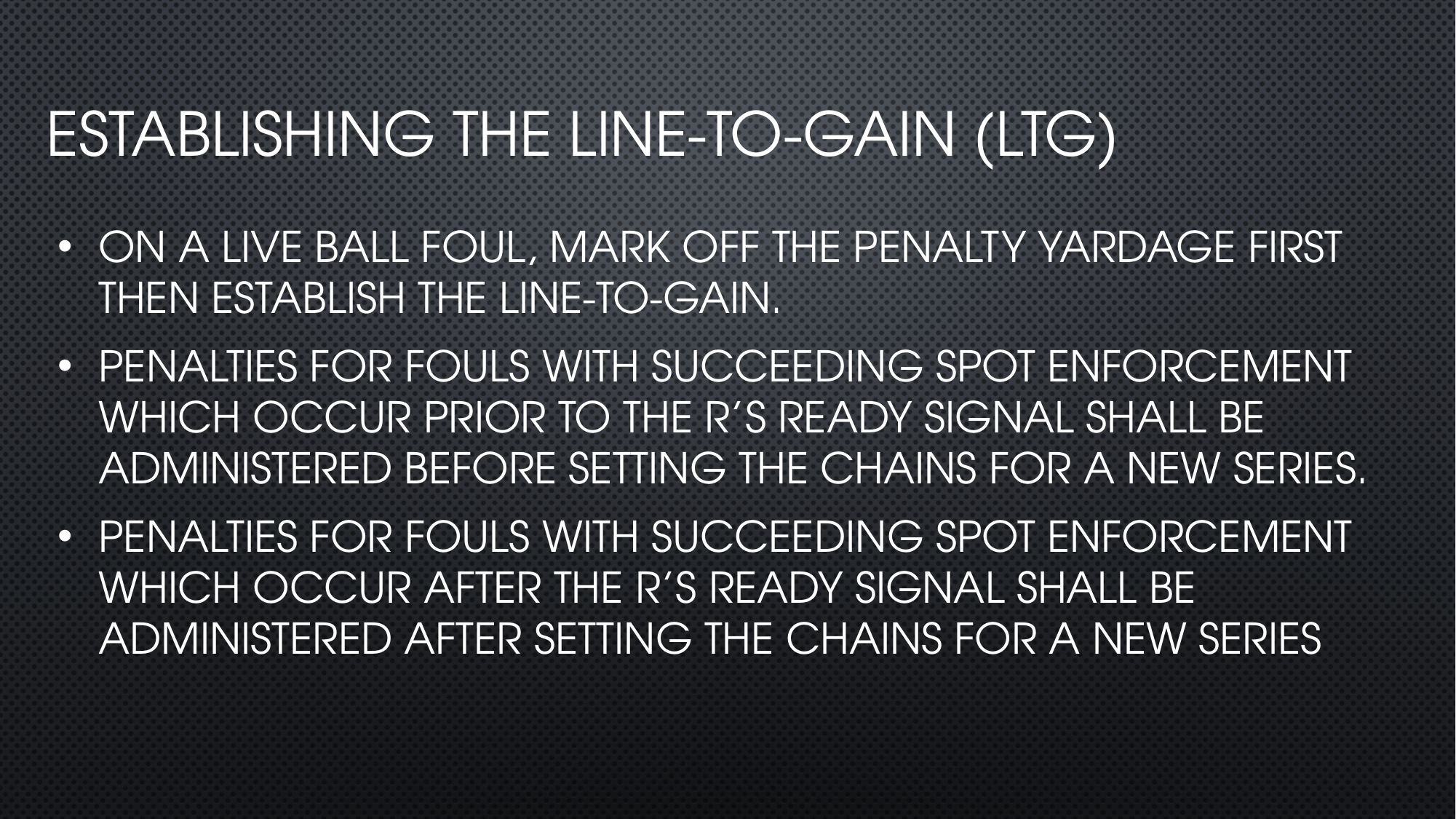

# Establishing the Line-to-Gain (LTG)
On a live ball foul, mark off the penalty yardage first then establish the line-to-gain.
Penalties for fouls with succeeding spot enforcement which occur prior to the R’s Ready signal shall be administered before setting the chains for a new series.
Penalties for fouls with succeeding spot enforcement which occur after the R’s ready signal shall be administered after setting the chains for a new series